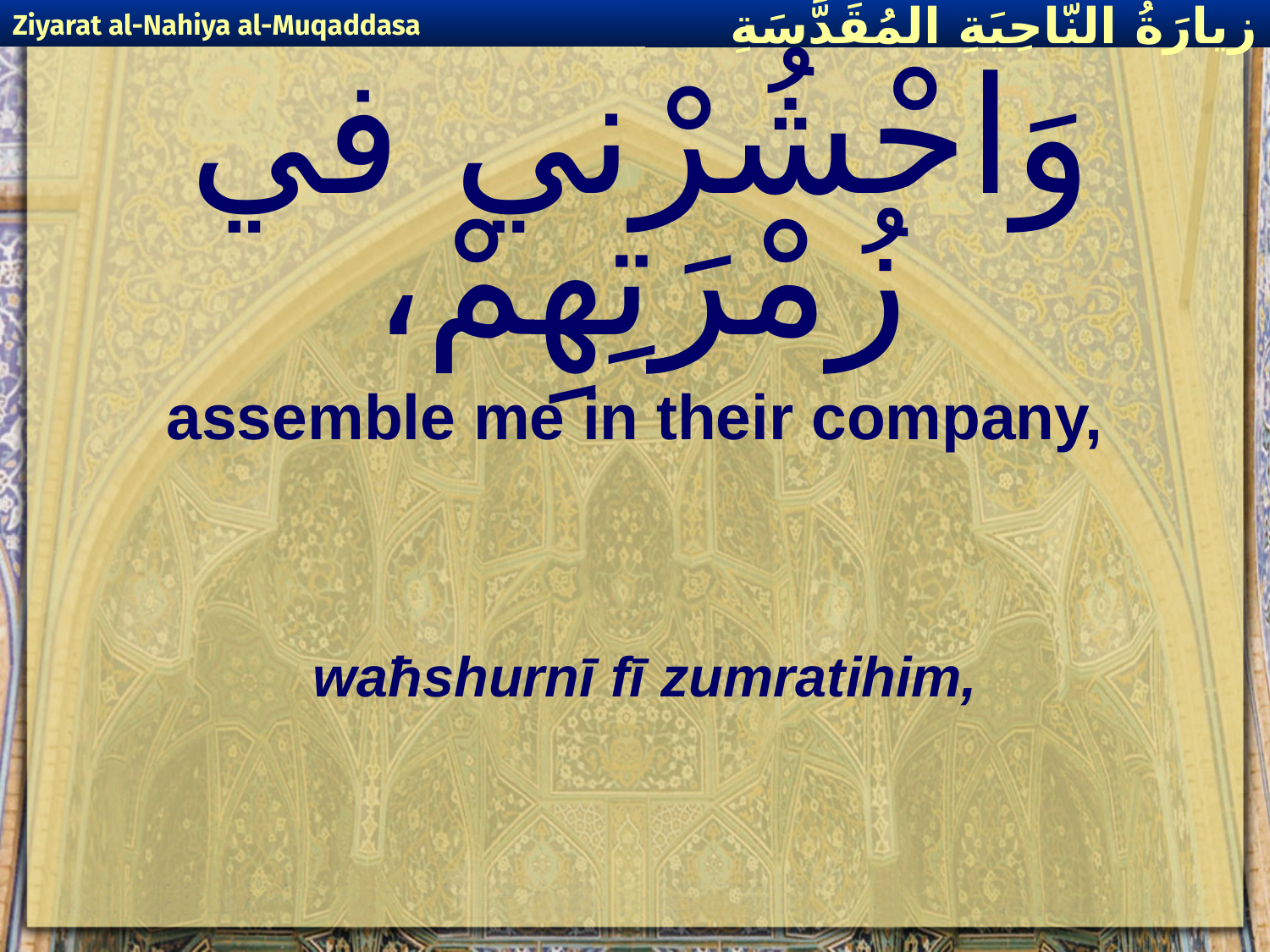

Ziyarat al-Nahiya al-Muqaddasa
زيارَةُ النّاحِيَةِ ال‍مُقَدَّسَةِ
# وَاحْشُرْني في زُمْرَتِهِمْ،
assemble me in their company,
waħshurnī fī zumratihim,